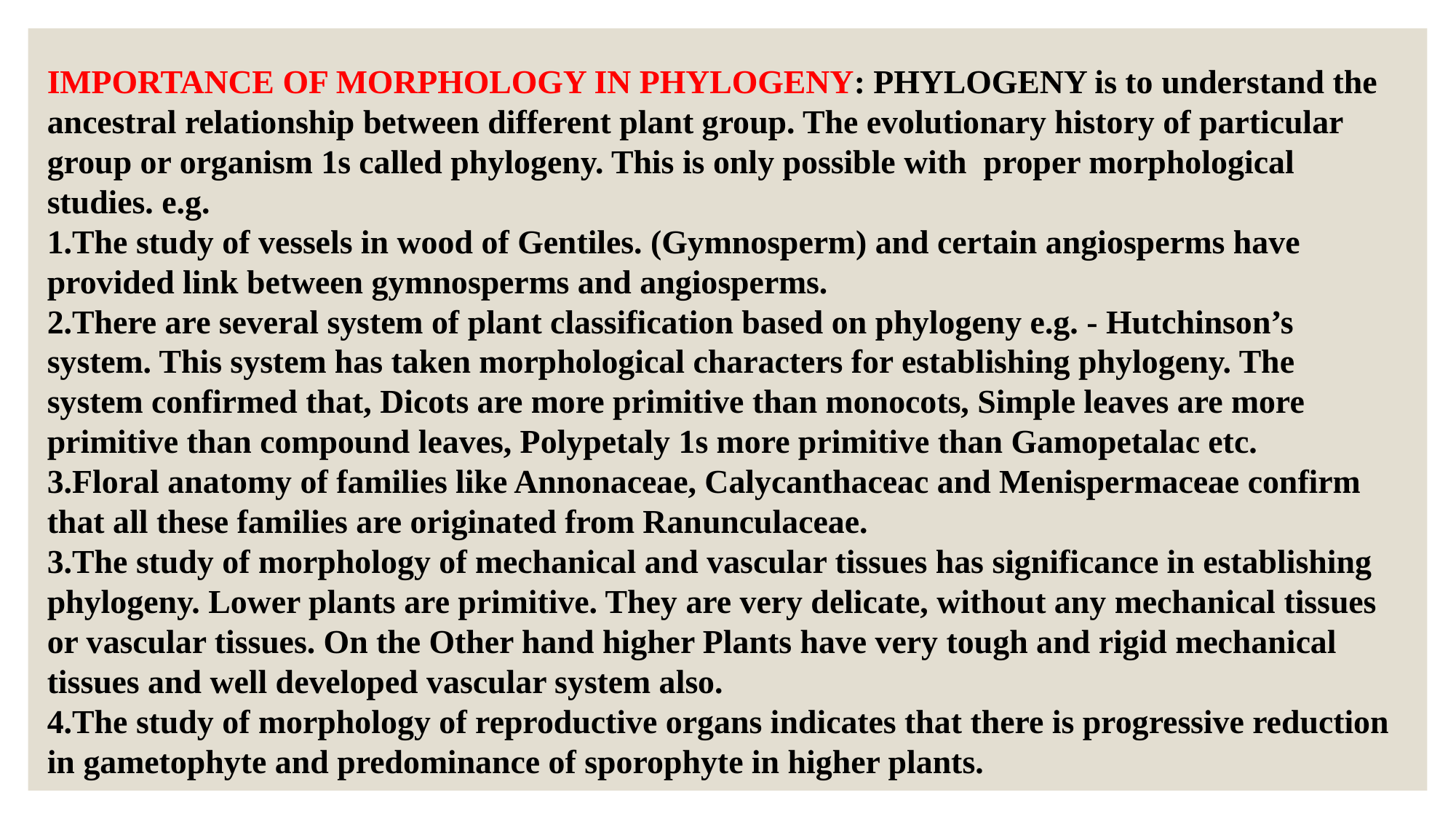

IMPORTANCE OF MORPHOLOGY IN PHYLOGENY: PHYLOGENY is to understand the ancestral relationship between different plant group. The evolutionary history of particular group or organism 1s called phylogeny. This is only possible with  proper morphological studies. e.g.
1.The study of vessels in wood of Gentiles. (Gymnosperm) and certain angiosperms have provided link between gymnosperms and angiosperms.
2.There are several system of plant classification based on phylogeny e.g. - Hutchinson’s system. This system has taken morphological characters for establishing phylogeny. The system confirmed that, Dicots are more primitive than monocots, Simple leaves are more primitive than compound leaves, Polypetaly 1s more primitive than Gamopetalac etc.
3.Floral anatomy of families like Annonaceae, Calycanthaceac and Menispermaceae confirm that all these families are originated from Ranunculaceae.
3.The study of morphology of mechanical and vascular tissues has significance in establishing phylogeny. Lower plants are primitive. They are very delicate, without any mechanical tissues or vascular tissues. On the Other hand higher Plants have very tough and rigid mechanical tissues and well developed vascular system also.
4.The study of morphology of reproductive organs indicates that there is progressive reduction in gametophyte and predominance of sporophyte in higher plants.